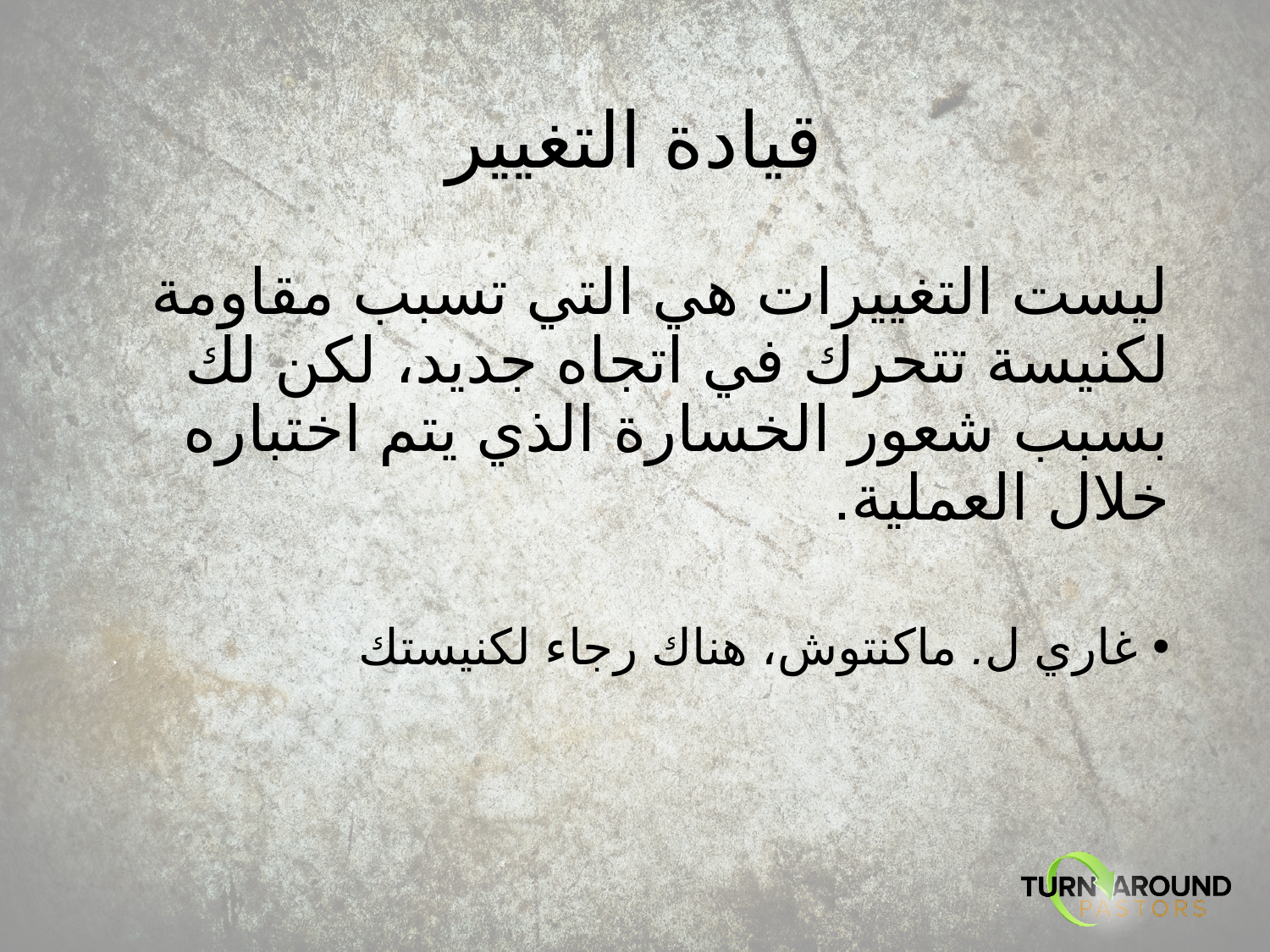

# قيادة التغيير
ليست التغييرات هي التي تسبب مقاومة لكنيسة تتحرك في اتجاه جديد، لكن لك بسبب شعور الخسارة الذي يتم اختباره خلال العملية.

غاري ل. ماكنتوش، هناك رجاء لكنيستك